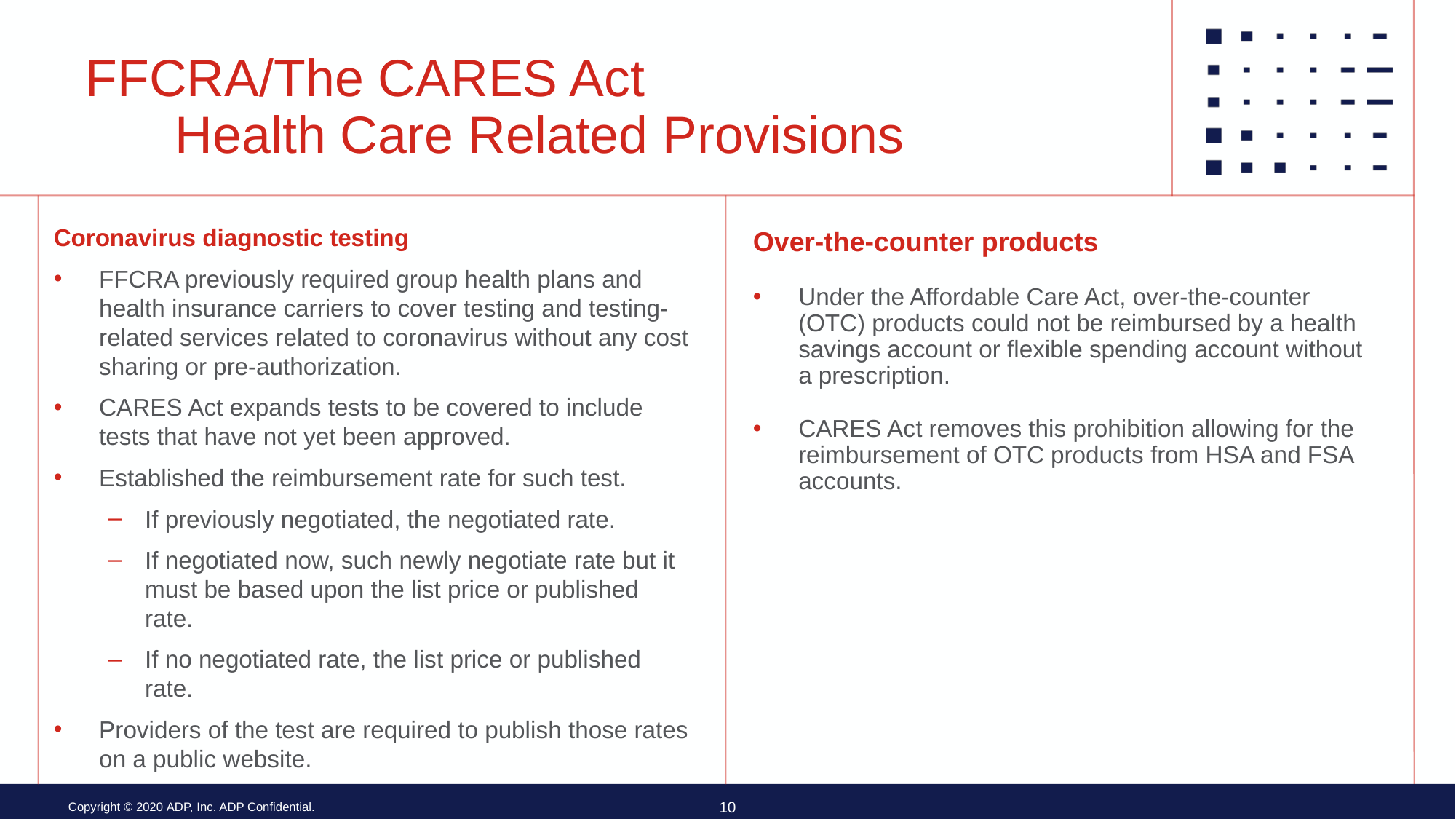

# FFCRA/The CARES Act Health Care Related Provisions
Coronavirus diagnostic testing
FFCRA previously required group health plans and health insurance carriers to cover testing and testing-related services related to coronavirus without any cost sharing or pre-authorization.
CARES Act expands tests to be covered to include tests that have not yet been approved.
Established the reimbursement rate for such test.
If previously negotiated, the negotiated rate.
If negotiated now, such newly negotiate rate but it must be based upon the list price or published rate.
If no negotiated rate, the list price or published rate.
Providers of the test are required to publish those rates on a public website.
Over-the-counter products
Under the Affordable Care Act, over-the-counter (OTC) products could not be reimbursed by a health savings account or flexible spending account without a prescription.
CARES Act removes this prohibition allowing for the reimbursement of OTC products from HSA and FSA accounts.